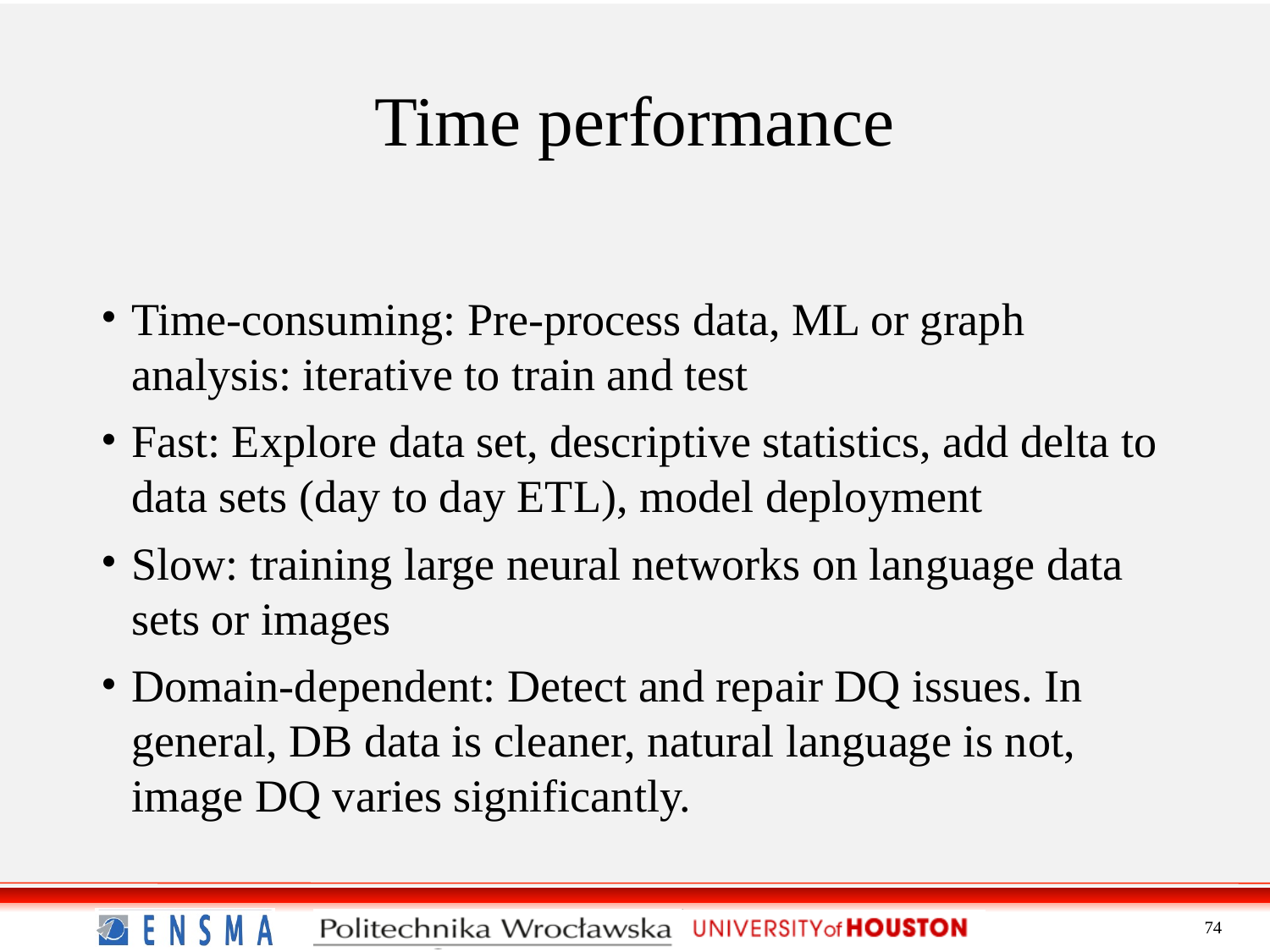

Time performance

Time-consuming: Pre-process data, ML or graph analysis: iterative to train and test
Fast: Explore data set, descriptive statistics, add delta to data sets (day to day ETL), model deployment
Slow: training large neural networks on language data sets or images
Domain-dependent: Detect and repair DQ issues. In general, DB data is cleaner, natural language is not, image DQ varies significantly.

74